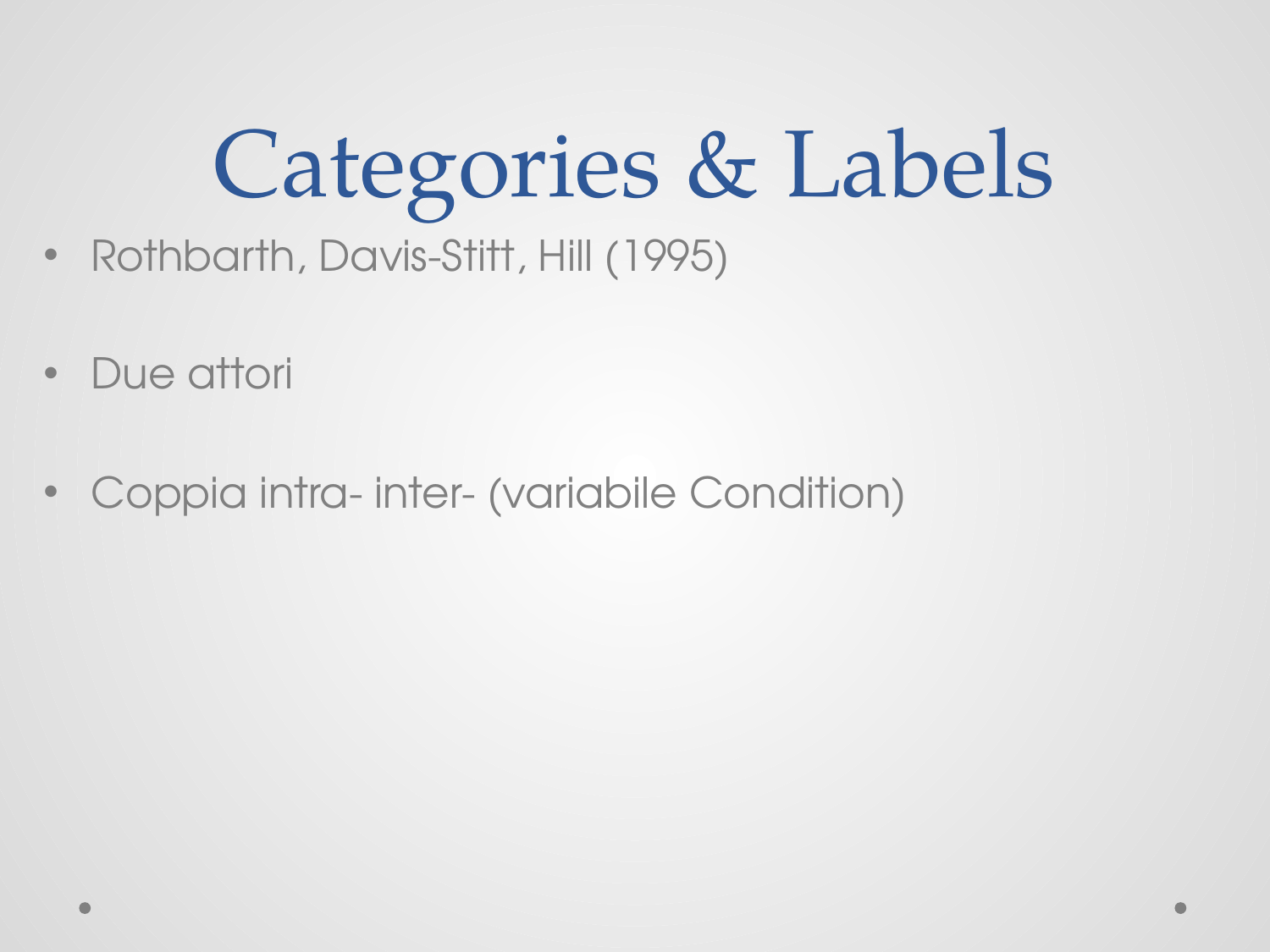

# Categories & Labels
Rothbarth, Davis-Stitt, Hill (1995)

Due attori

Coppia intra- inter- (variabile Condition)